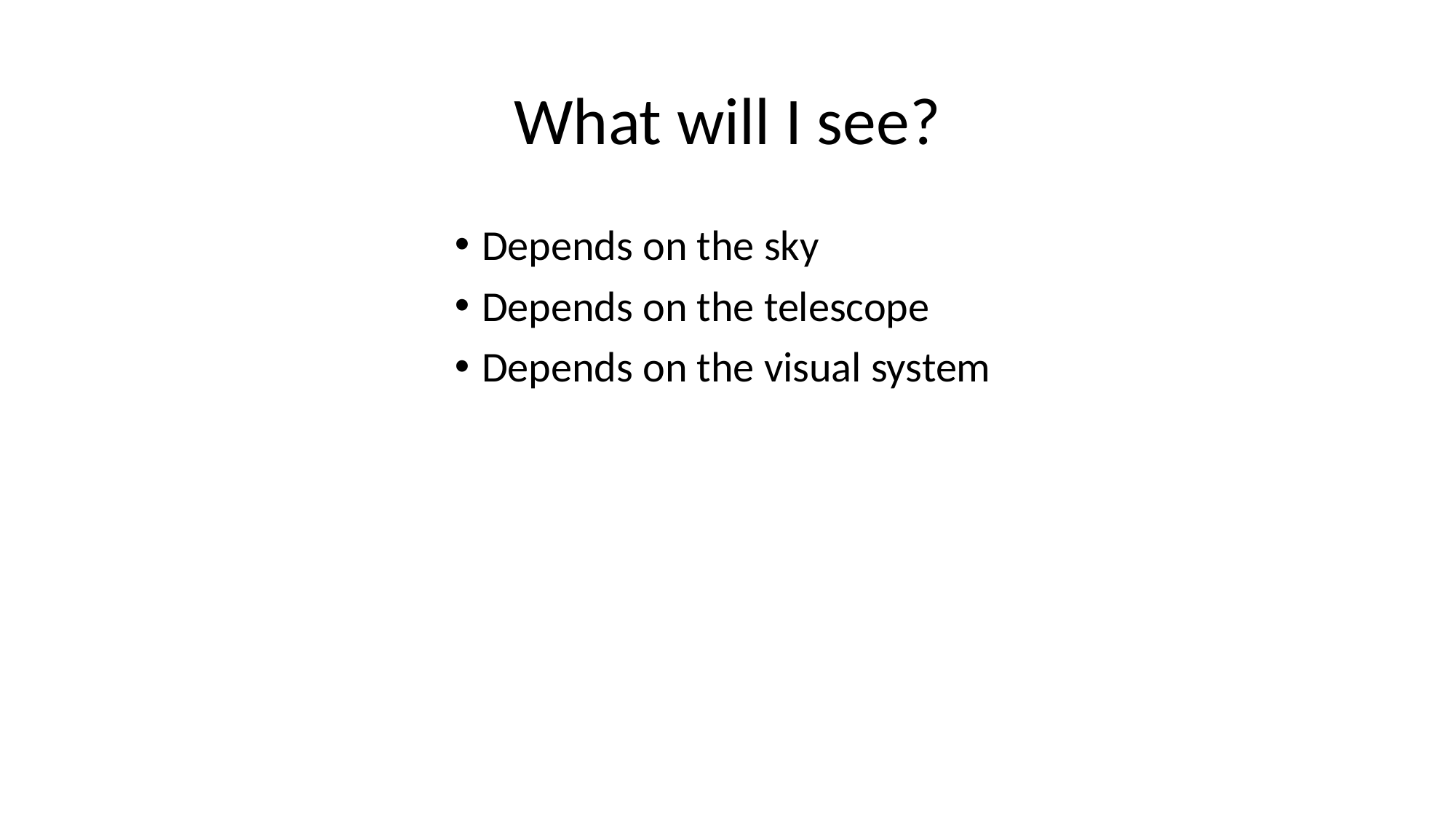

# What will I see?
Depends on the sky
Depends on the telescope
Depends on the visual system